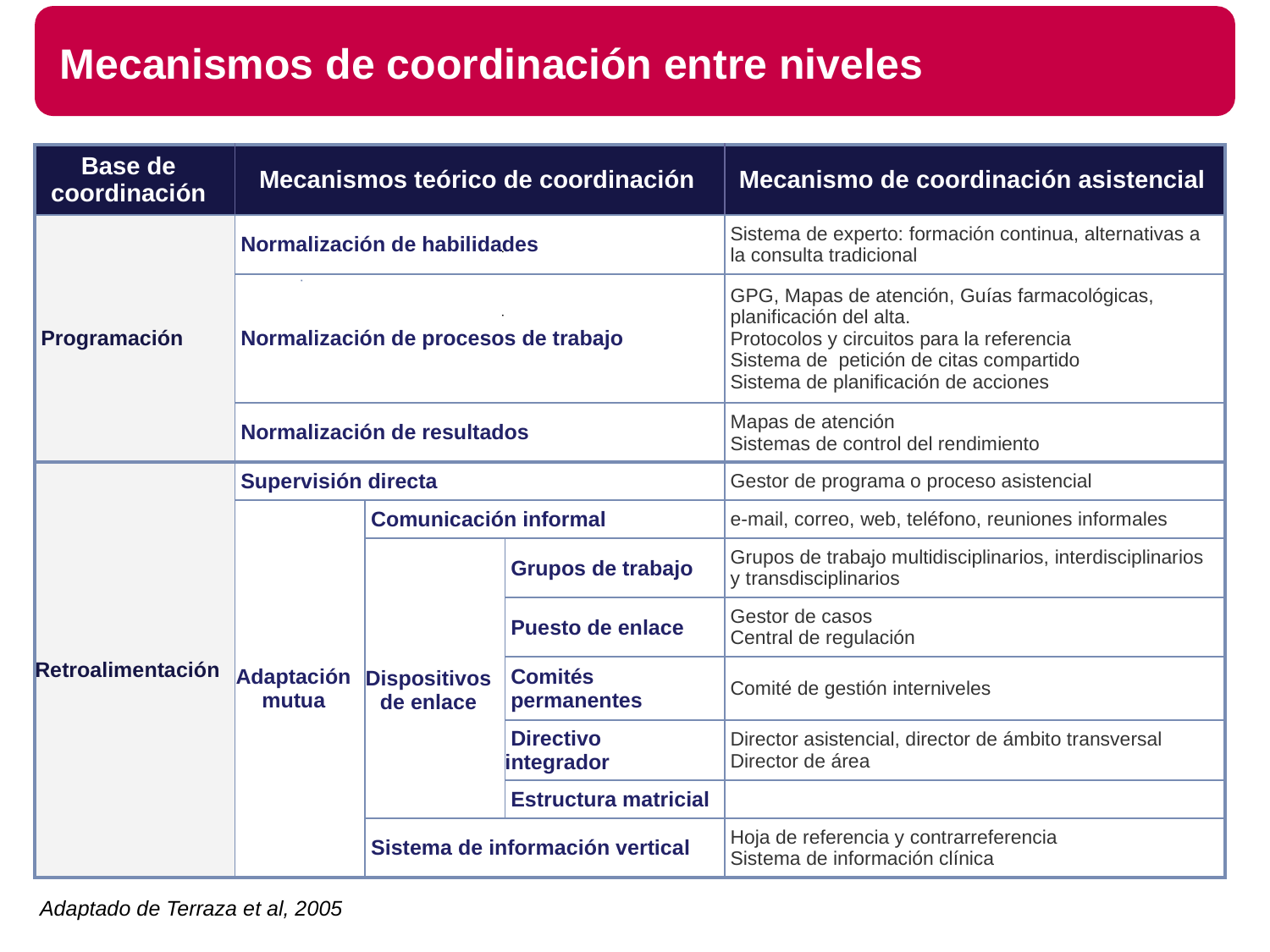

Mecanismos de coordinación entre niveles
| Base de coordinación | Mecanismos teórico de coordinación |  |  | Mecanismo de coordinación asistencial |
| --- | --- | --- | --- | --- |
| Programación | Normalización de habilidades |  |  | Sistema de experto: formación continua, alternativas a la consulta tradicional |
|  | Normalización de procesos de trabajo |  |  | GPG, Mapas de atención, Guías farmacológicas, planificación del alta. Protocolos y circuitos para la referencia Sistema de petición de citas compartido Sistema de planificación de acciones |
|  | Normalización de resultados |  |  | Mapas de atención Sistemas de control del rendimiento |
| Retroalimentación | Supervisión directa |  |  | Gestor de programa o proceso asistencial |
|  | Adaptación mutua | Comunicación informal |  | e-mail, correo, web, teléfono, reuniones informales |
|  |  | Dispositivos de enlace | Grupos de trabajo | Grupos de trabajo multidisciplinarios, interdisciplinarios y transdisciplinarios |
|  |  |  | Puesto de enlace | Gestor de casos Central de regulación |
|  |  |  | Comités permanentes | Comité de gestión interniveles |
|  |  |  | Directivo integrador | Director asistencial, director de ámbito transversal Director de área |
|  |  |  | Estructura matricial |  |
|  |  | Sistema de información vertical |  | Hoja de referencia y contrarreferencia Sistema de información clínica |

Adaptado de Terraza et al, 2005